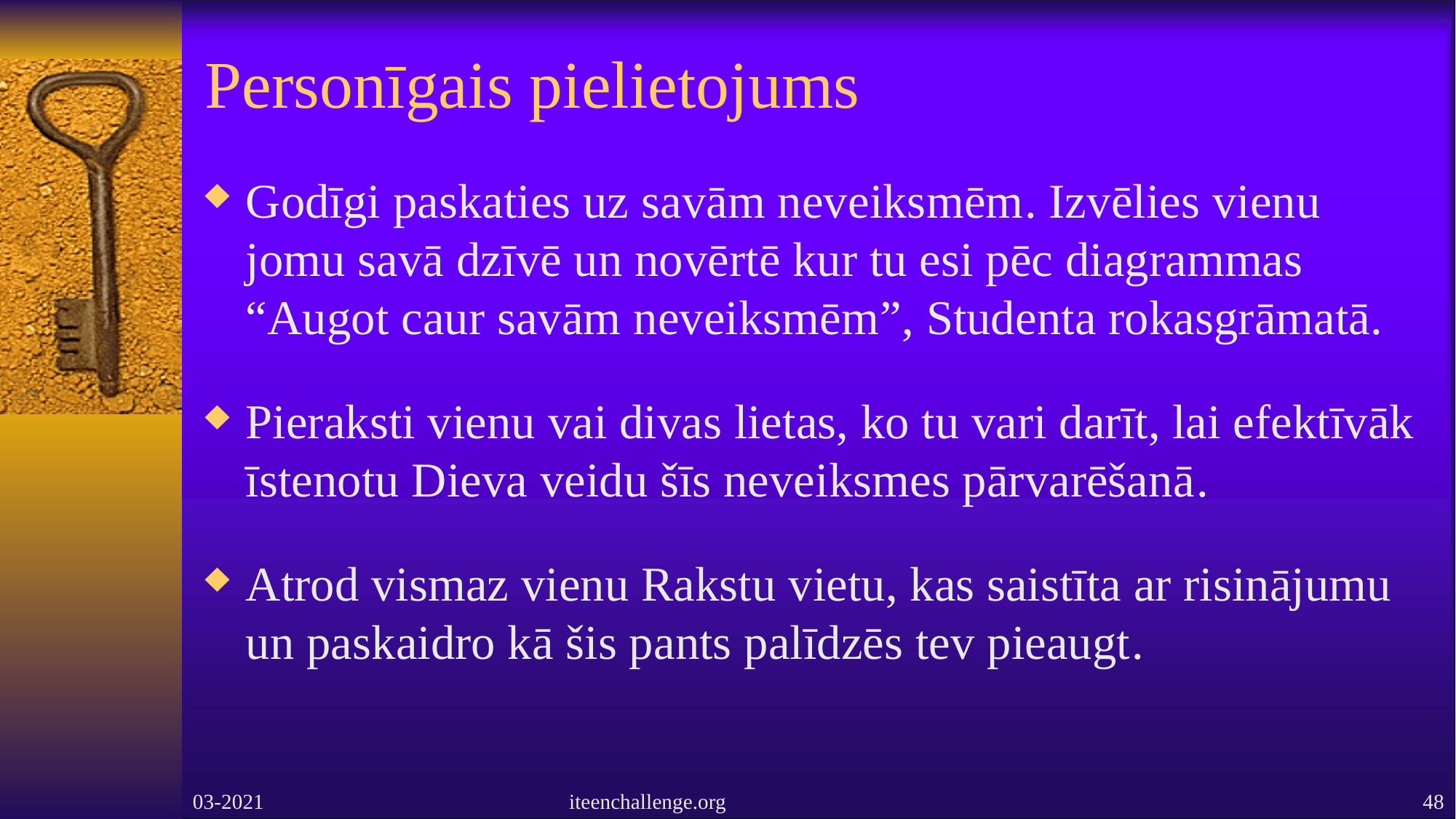

# Personīgais pielietojums
Godīgi paskaties uz savām neveiksmēm. Izvēlies vienu jomu savā dzīvē un novērtē kur tu esi pēc diagrammas “Augot caur savām neveiksmēm”, Studenta rokasgrāmatā.
Pieraksti vienu vai divas lietas, ko tu vari darīt, lai efektīvāk īstenotu Dieva veidu šīs neveiksmes pārvarēšanā.
Atrod vismaz vienu Rakstu vietu, kas saistīta ar risinājumu un paskaidro kā šis pants palīdzēs tev pieaugt.
03-2021
iteenchallenge.org
48